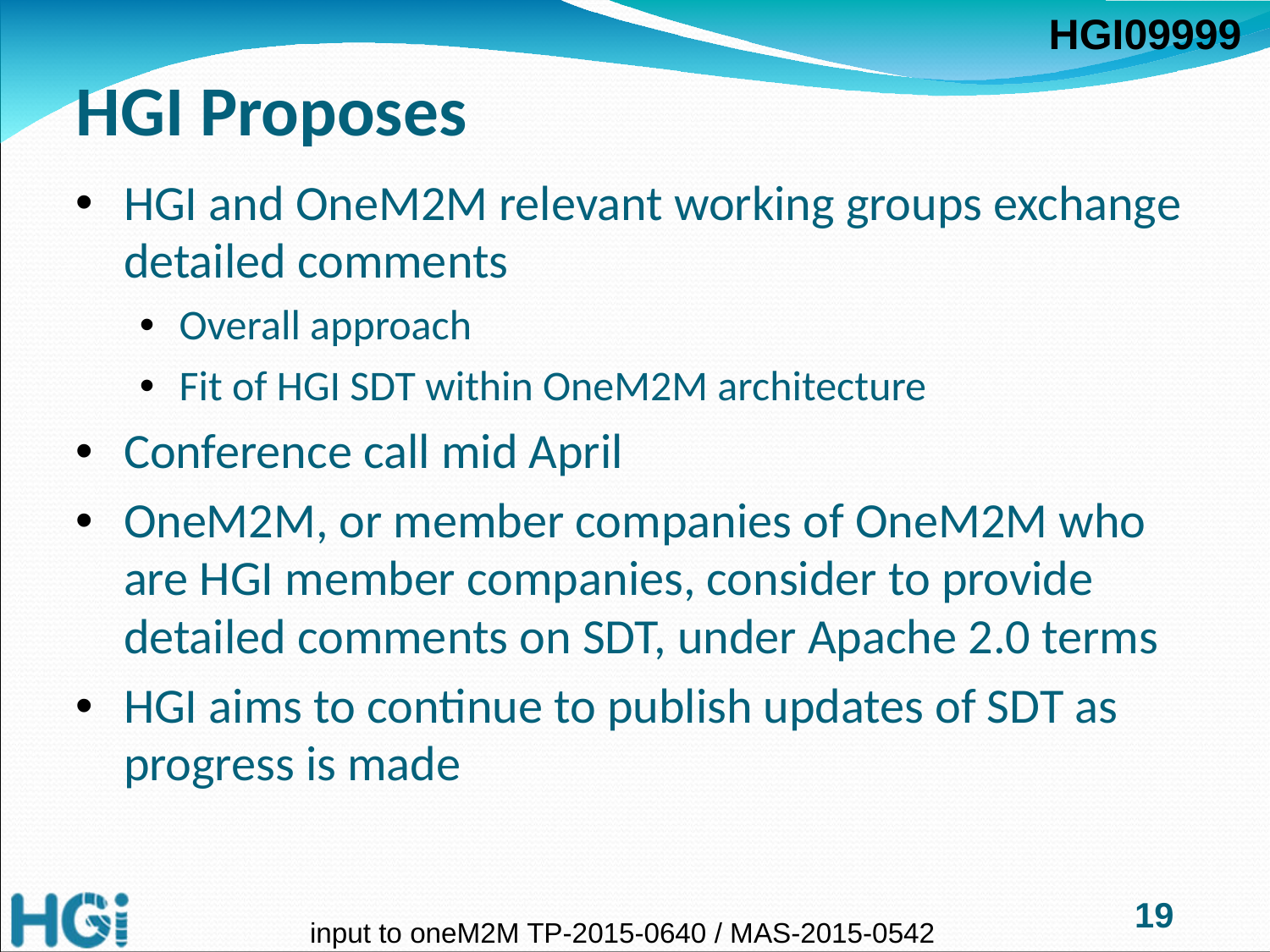

# HGI Proposes
HGI and OneM2M relevant working groups exchange detailed comments
Overall approach
Fit of HGI SDT within OneM2M architecture
Conference call mid April
OneM2M, or member companies of OneM2M who are HGI member companies, consider to provide detailed comments on SDT, under Apache 2.0 terms
HGI aims to continue to publish updates of SDT as progress is made
19
input to oneM2M TP-2015-0640 / MAS-2015-0542